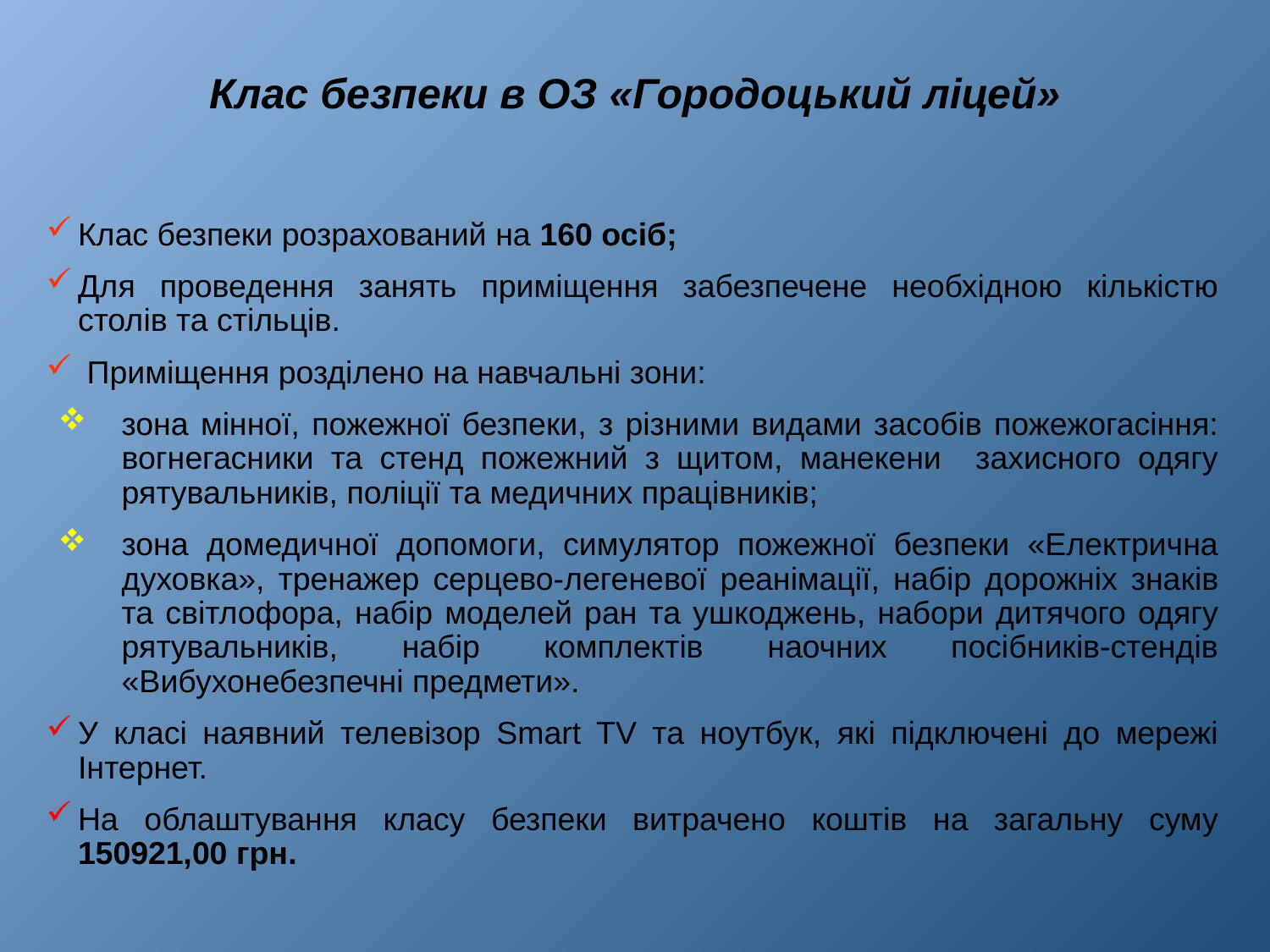

# Клас безпеки в ОЗ «Городоцький ліцей»
Клас безпеки розрахований на 160 осіб;
Для проведення занять приміщення забезпечене необхідною кількістю столів та стільців.
 Приміщення розділено на навчальні зони:
зона мінної, пожежної безпеки, з різними видами засобів пожежогасіння: вогнегасники та стенд пожежний з щитом, манекени  захисного одягу рятувальників, поліції та медичних працівників;
зона домедичної допомоги, симулятор пожежної безпеки «Електрична духовка», тренажер серцево-легеневої реанімації, набір дорожніх знаків та світлофора, набір моделей ран та ушкоджень, набори дитячого одягу рятувальників, набір комплектів наочних посібників-стендів «Вибухонебезпечні предмети».
У класі наявний телевізор Smart TV та ноутбук, які підключені до мережі Інтернет.
На облаштування класу безпеки витрачено коштів на загальну суму 150921,00 грн.